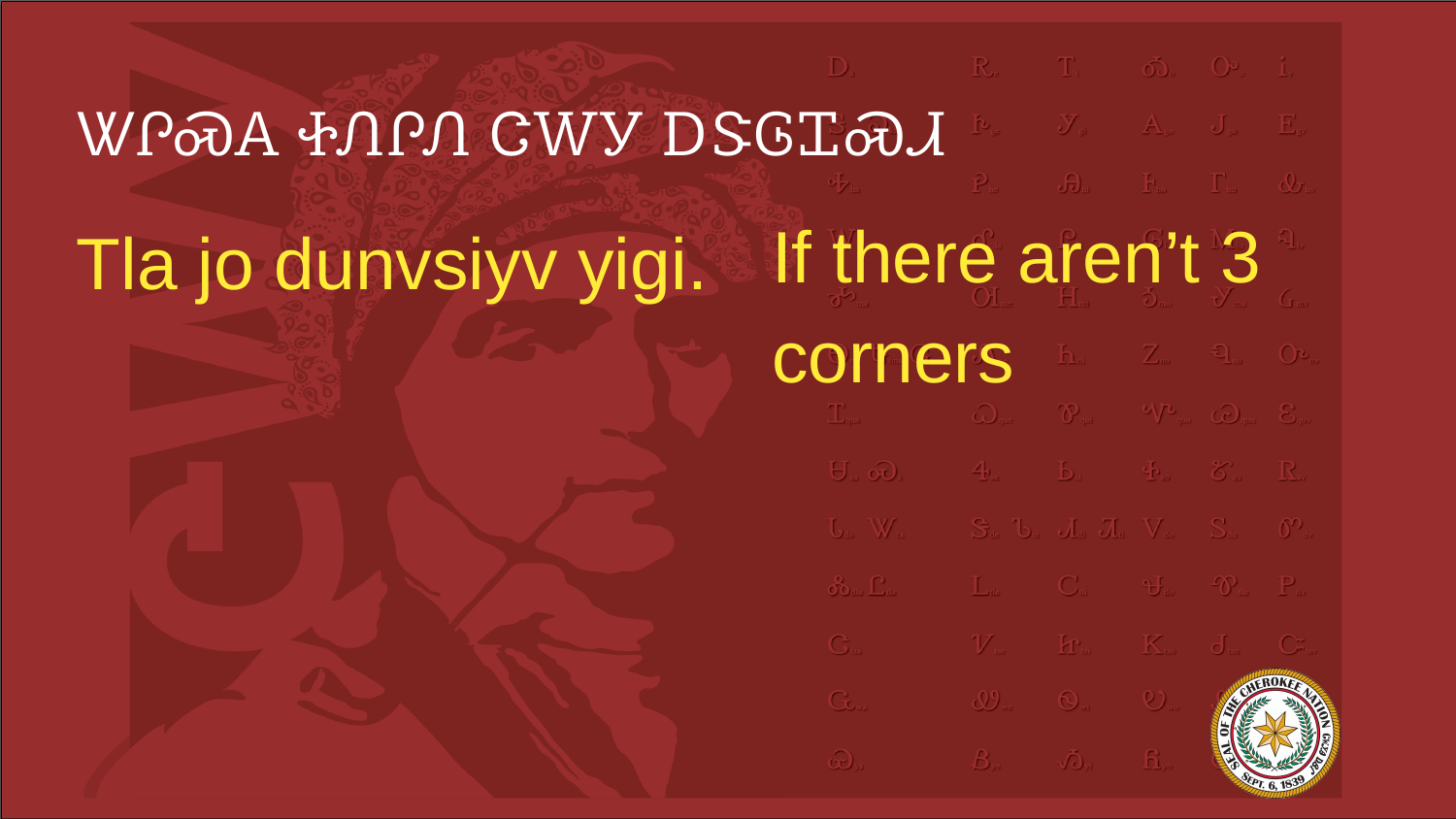

# ᏔᎵᏍᎪ ᏐᏁᎵᏁ ᏣᎳᎩ ᎠᏕᎶᏆᏍᏗ
If there aren’t 3 corners
Tla jo dunvsiyv yigi.